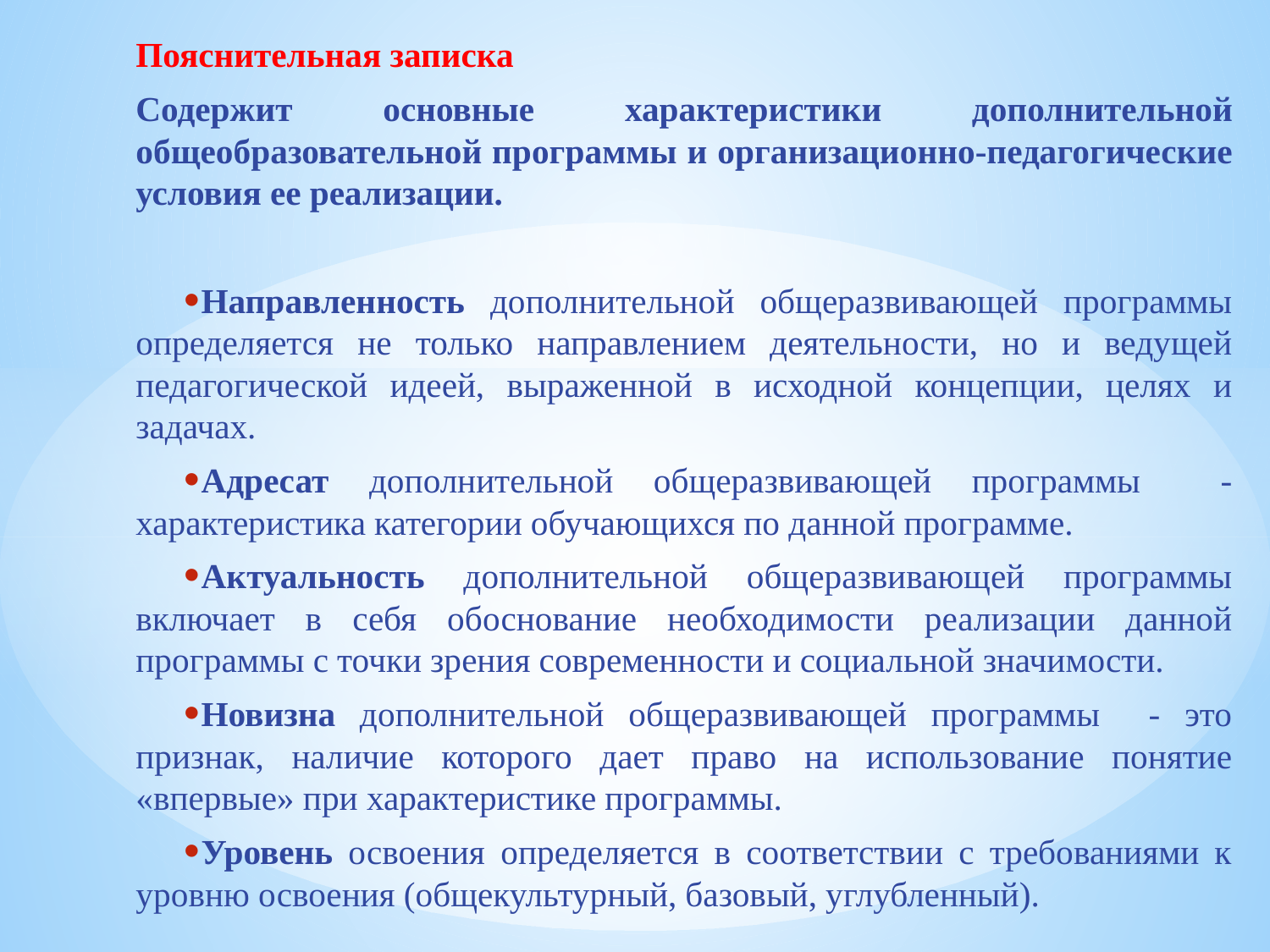

Пояснительная записка
Содержит основные характеристики дополнительной общеобразовательной программы и организационно-педагогические условия ее реализации.

Направленность дополнительной общеразвивающей программы определяется не только направлением деятельности, но и ведущей педагогической идеей, выраженной в исходной концепции, целях и задачах.
Адресат дополнительной общеразвивающей программы  - характеристика категории обучающихся по данной программе.
Актуальность дополнительной общеразвивающей программы включает в себя обоснование необходимости реализации данной программы с точки зрения современности и социальной значимости.
Новизна дополнительной общеразвивающей программы  - это признак, наличие которого дает право на использование понятие «впервые» при характеристике программы.
Уровень освоения определяется в соответствии с требованиями к уровню освоения (общекультурный, базовый, углубленный).